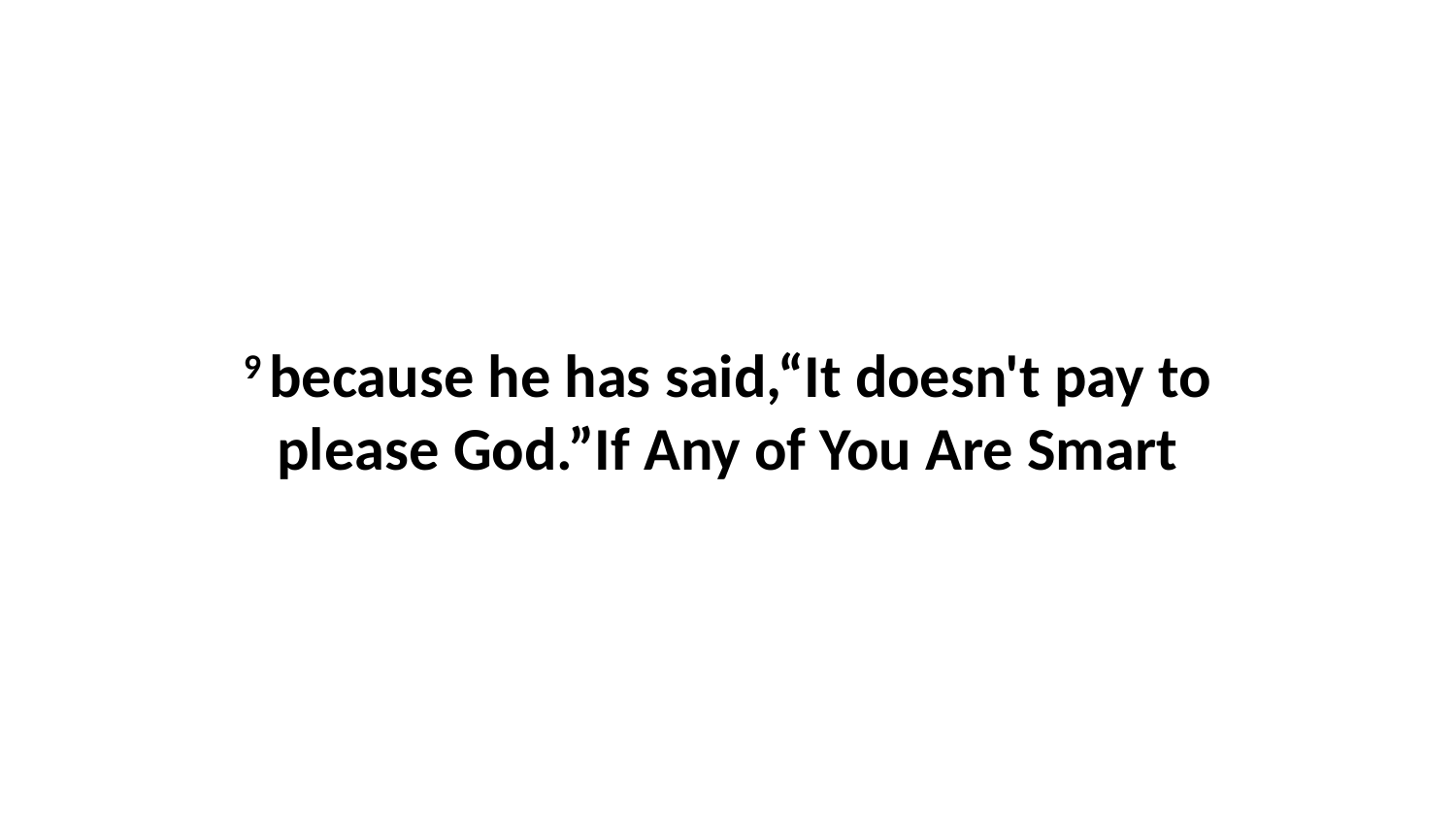

9 because he has said,“It doesn't pay to please God.”If Any of You Are Smart